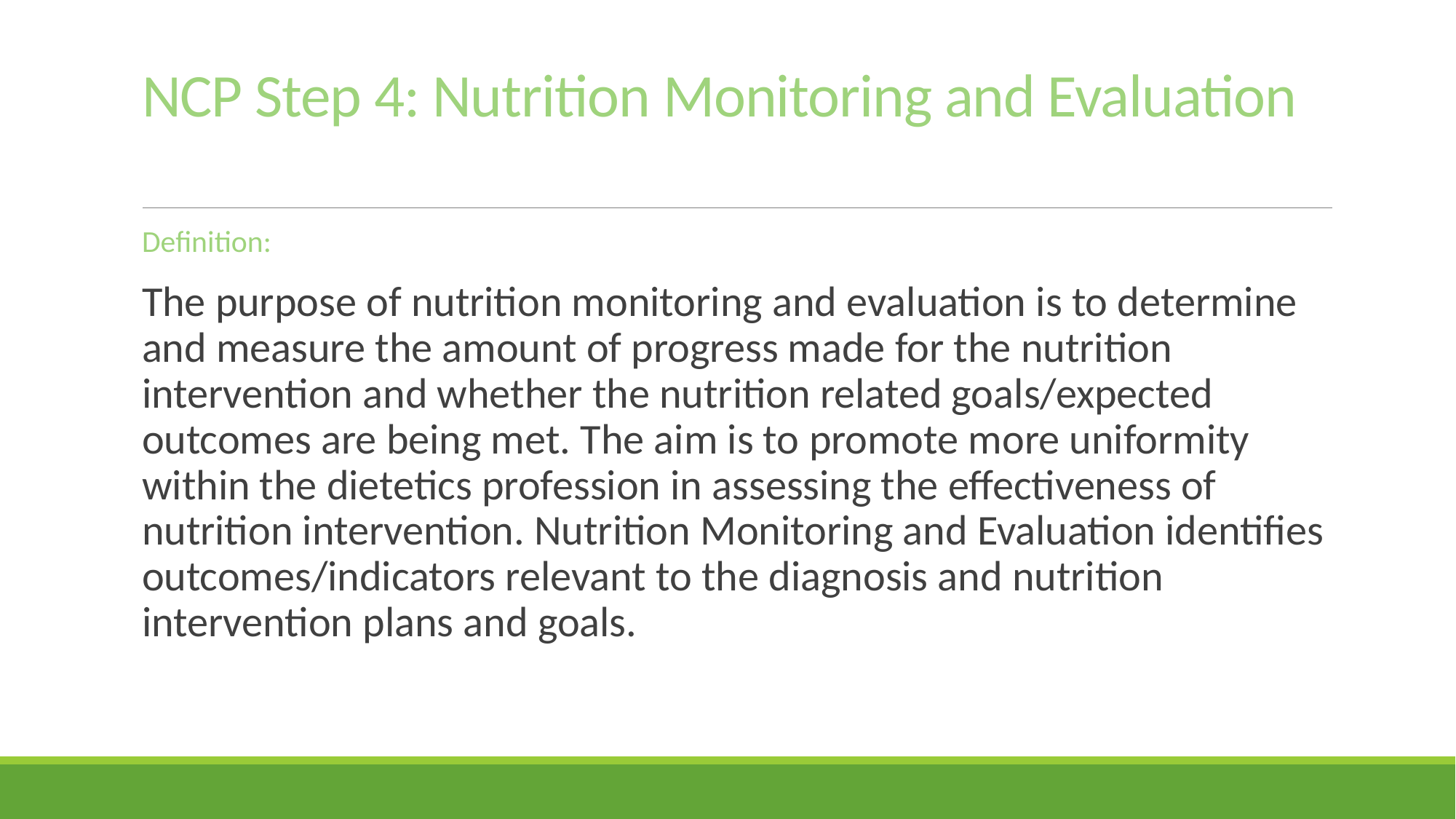

# NCP Step 4: Nutrition Monitoring and Evaluation
Definition:
The purpose of nutrition monitoring and evaluation is to determine and measure the amount of progress made for the nutrition intervention and whether the nutrition related goals/expected outcomes are being met. The aim is to promote more uniformity within the dietetics profession in assessing the effectiveness of nutrition intervention. Nutrition Monitoring and Evaluation identifies outcomes/indicators relevant to the diagnosis and nutrition intervention plans and goals.